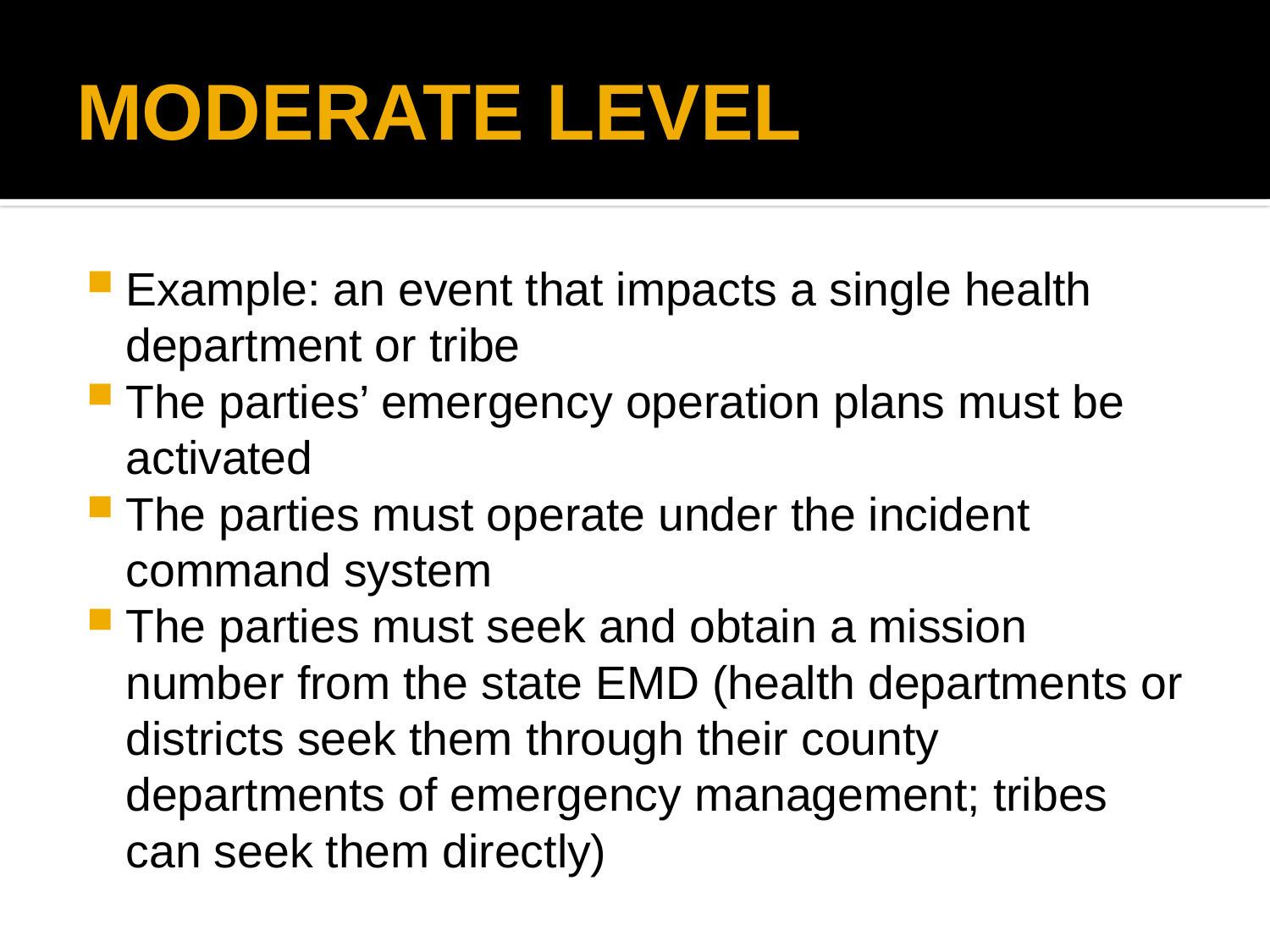

# MODERATE LEVEL
Example: an event that impacts a single health department or tribe
The parties’ emergency operation plans must be activated
The parties must operate under the incident command system
The parties must seek and obtain a mission number from the state EMD (health departments or districts seek them through their county departments of emergency management; tribes can seek them directly)